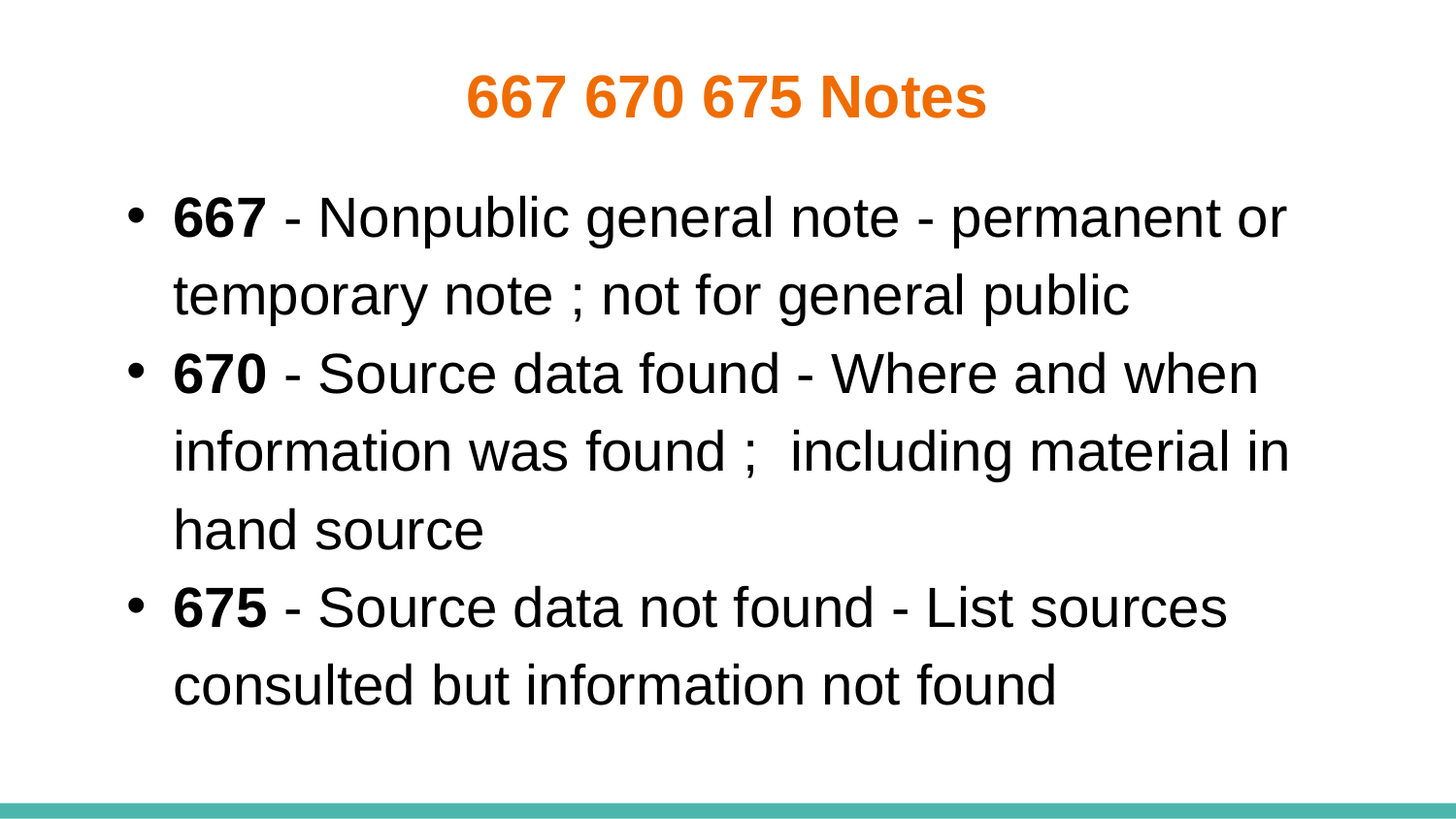

# 667 670 675 Notes

667 - Nonpublic general note - permanent or temporary note ; not for general public
670 - Source data found - Where and when information was found ;  including material in hand source
675 - Source data not found - List sources consulted but information not found